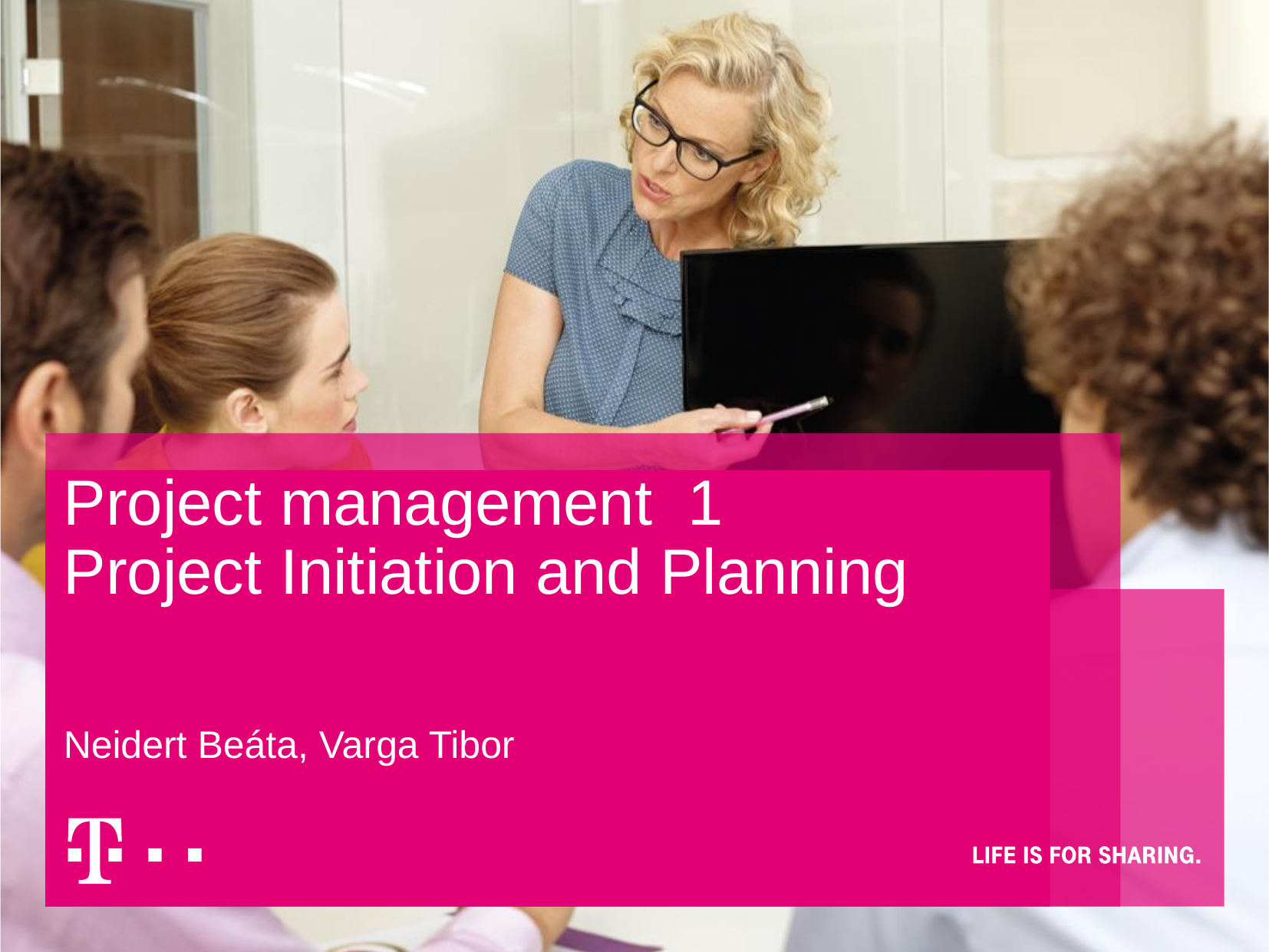

# Project management  1 Project Initiation and Planning
Neidert Beáta, Varga Tibor